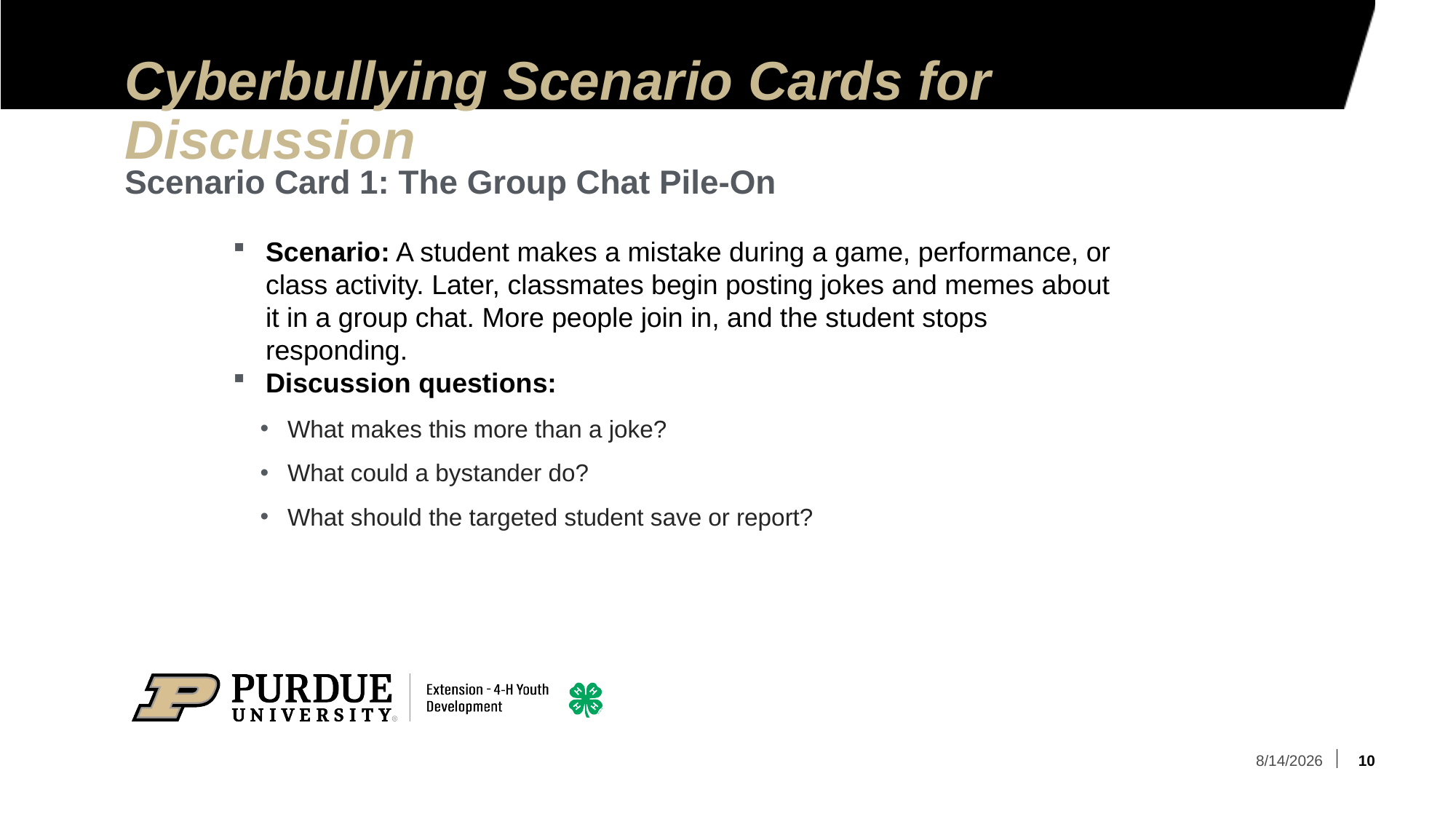

# Cyberbullying Scenario Cards for Discussion
Scenario Card 1: The Group Chat Pile-On
Scenario: A student makes a mistake during a game, performance, or class activity. Later, classmates begin posting jokes and memes about it in a group chat. More people join in, and the student stops responding.
Discussion questions:
What makes this more than a joke?
What could a bystander do?
What should the targeted student save or report?

10
8/14/2026